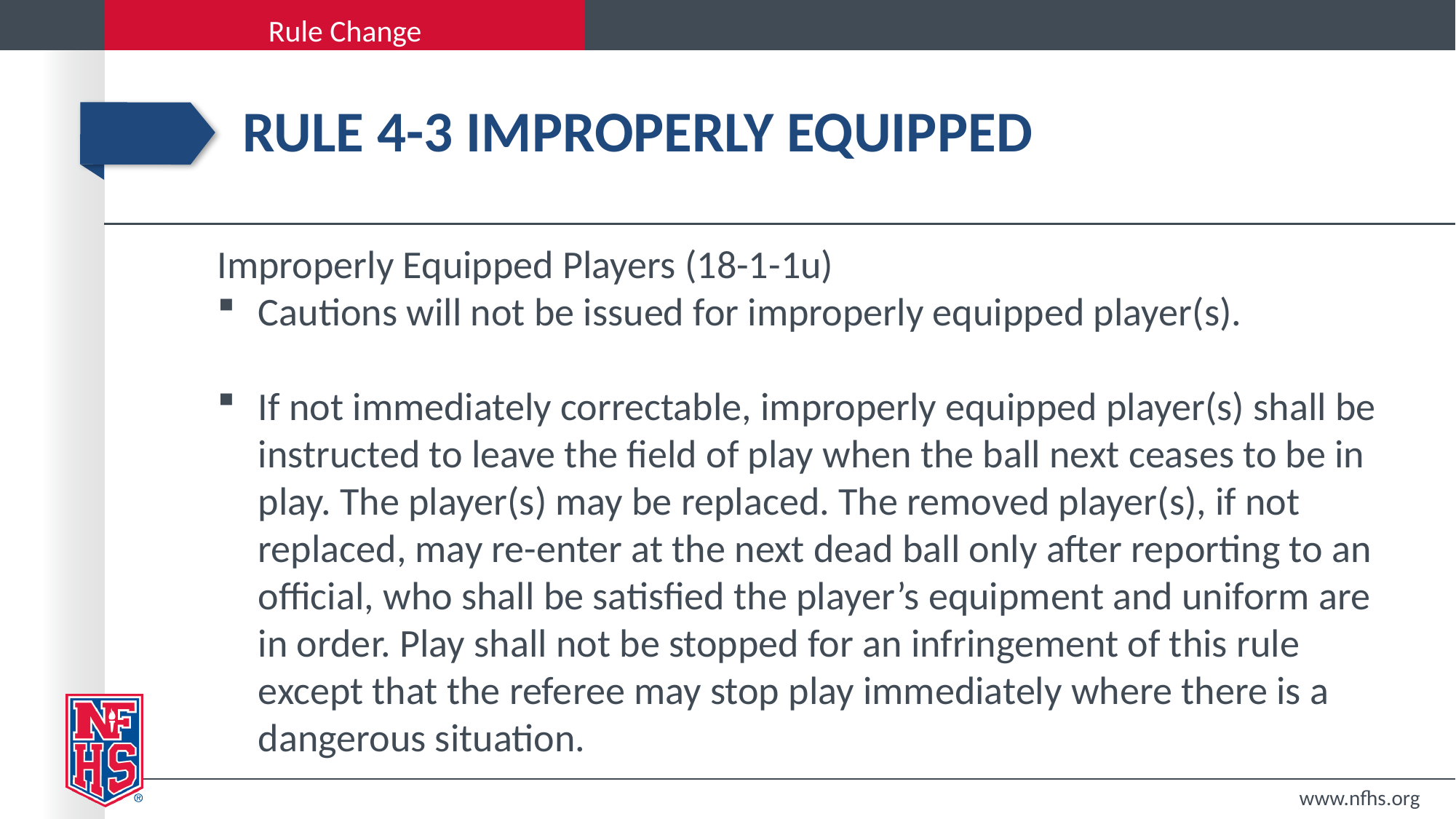

# Rule 4-3 improperly equipped
Improperly Equipped Players (18-1-1u)
Cautions will not be issued for improperly equipped player(s).

If not immediately correctable, improperly equipped player(s) shall be instructed to leave the field of play when the ball next ceases to be in play. The player(s) may be replaced. The removed player(s), if not replaced, may re-enter at the next dead ball only after reporting to an official, who shall be satisfied the player’s equipment and uniform are in order. Play shall not be stopped for an infringement of this rule except that the referee may stop play immediately where there is a dangerous situation.

www.nfhs.org